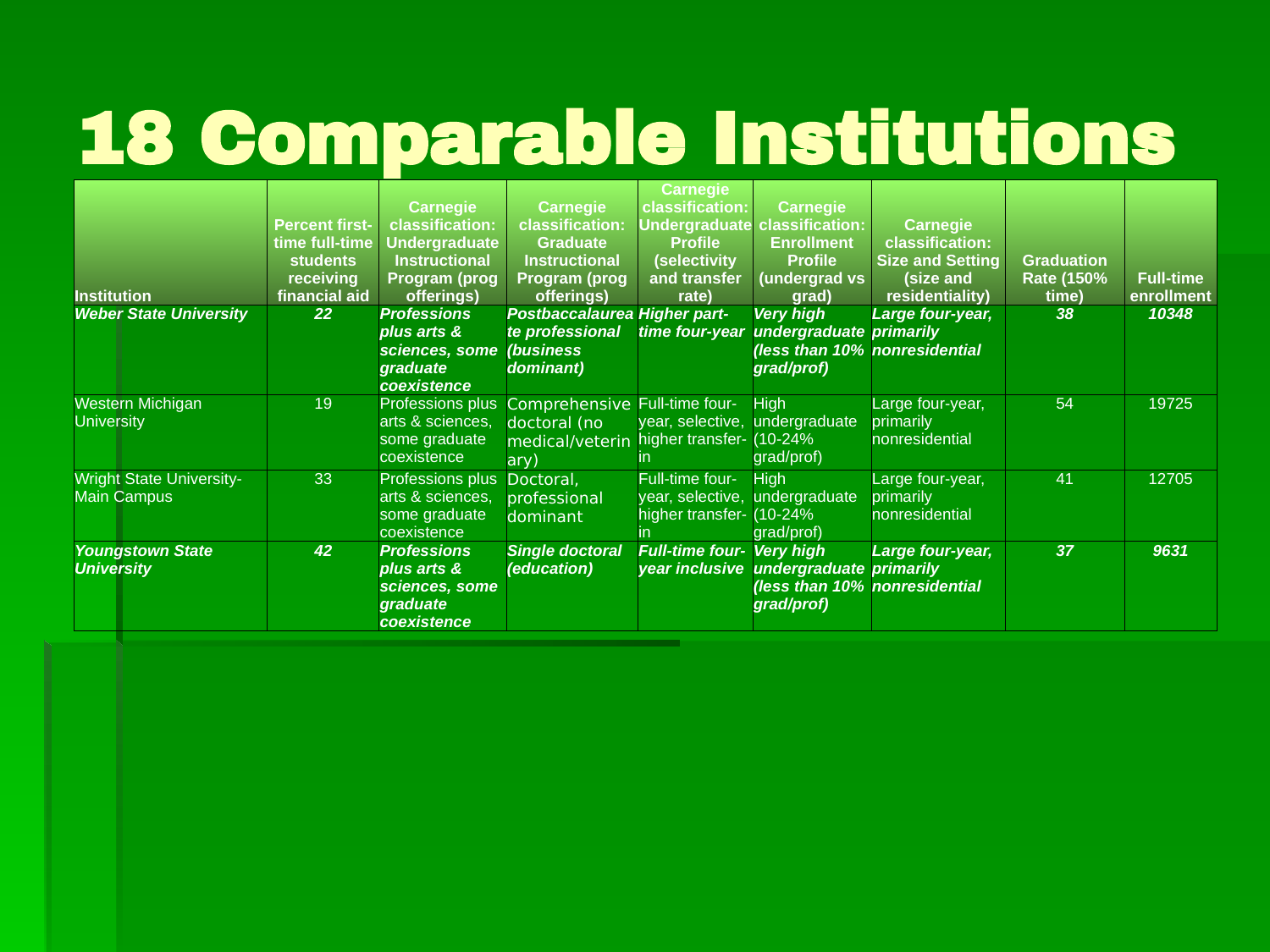

18 Comparable Institutions
| Institution | Percent first-time full-time students receiving financial aid | Carnegie classification: Undergraduate Instructional Program (prog offerings) | Carnegie classification: Graduate Instructional Program (prog offerings) | Carnegie classification: Undergraduate Profile (selectivity and transfer rate) | Carnegie classification: Enrollment Profile (undergrad vs grad) | Carnegie classification: Size and Setting (size and residentiality) | Graduation Rate (150% time) | Full-time enrollment |
| --- | --- | --- | --- | --- | --- | --- | --- | --- |
| Weber State University | 22 | Professions plus arts & sciences, some graduate coexistence | Postbaccalaureate professional (business dominant) | Higher part-time four-year | Very high undergraduate (less than 10% grad/prof) | Large four-year, primarily nonresidential | 38 | 10348 |
| Western Michigan University | 19 | Professions plus arts & sciences, some graduate coexistence | Comprehensive doctoral (no medical/veterinary) | Full-time four-year, selective, higher transfer-in | High undergraduate (10-24% grad/prof) | Large four-year, primarily nonresidential | 54 | 19725 |
| Wright State University-Main Campus | 33 | Professions plus arts & sciences, some graduate coexistence | Doctoral, professional dominant | Full-time four-year, selective, higher transfer-in | High undergraduate (10-24% grad/prof) | Large four-year, primarily nonresidential | 41 | 12705 |
| Youngstown State University | 42 | Professions plus arts & sciences, some graduate coexistence | Single doctoral (education) | Full-time four-year inclusive | Very high undergraduate (less than 10% grad/prof) | Large four-year, primarily nonresidential | 37 | 9631 |